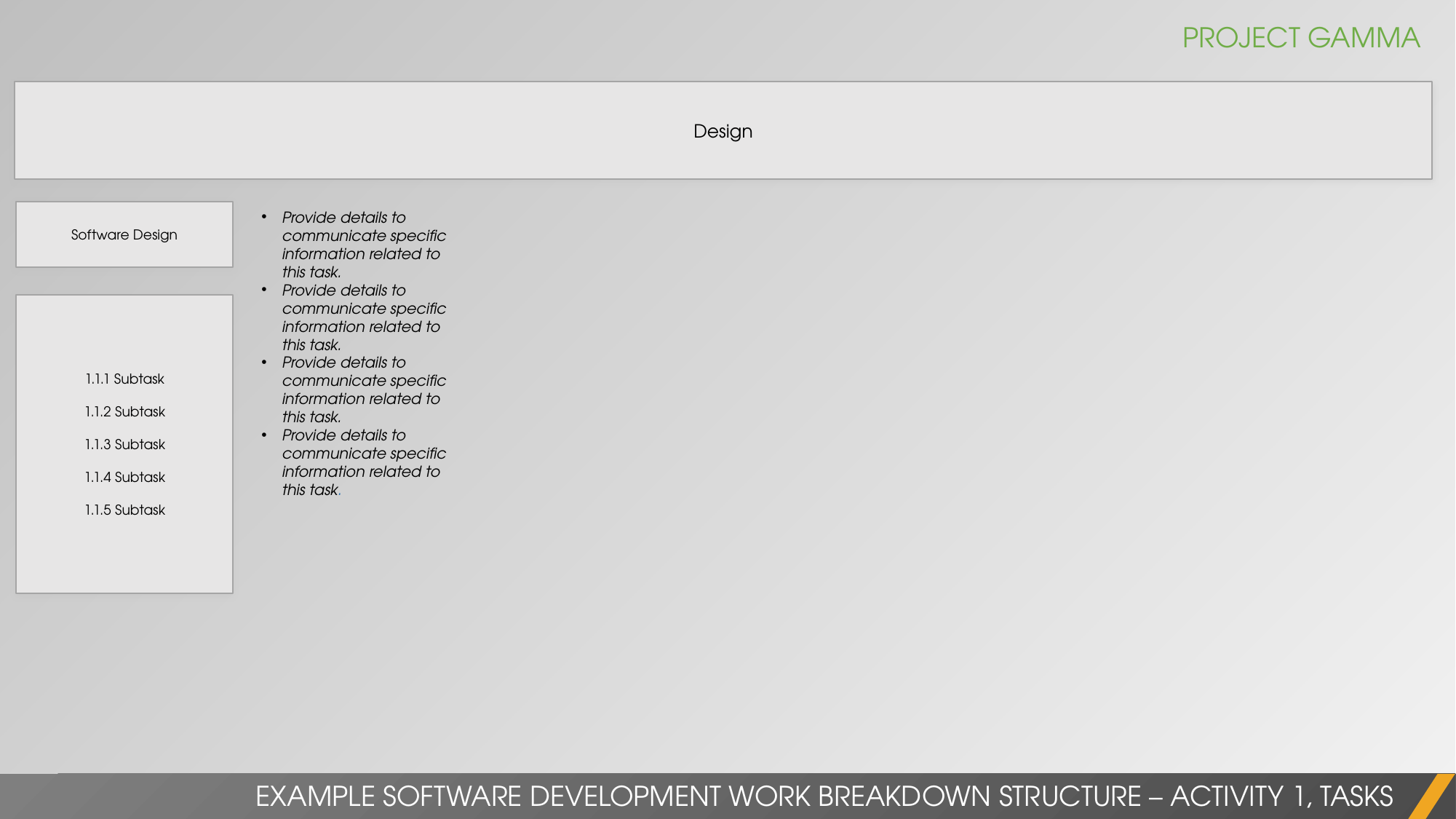

PROJECT GAMMA
Design
Software Design
Provide details to communicate specific information related to this task.
Provide details to communicate specific information related to this task.
Provide details to communicate specific information related to this task.
Provide details to communicate specific information related to this task.

1.1.1 Subtask

1.1.2 Subtask

1.1.3 Subtask

1.1.4 Subtask

1.1.5 Subtask
EXAMPLE SOFTWARE DEVELOPMENT WORK BREAKDOWN STRUCTURE – ACTIVITY 1, TASKS